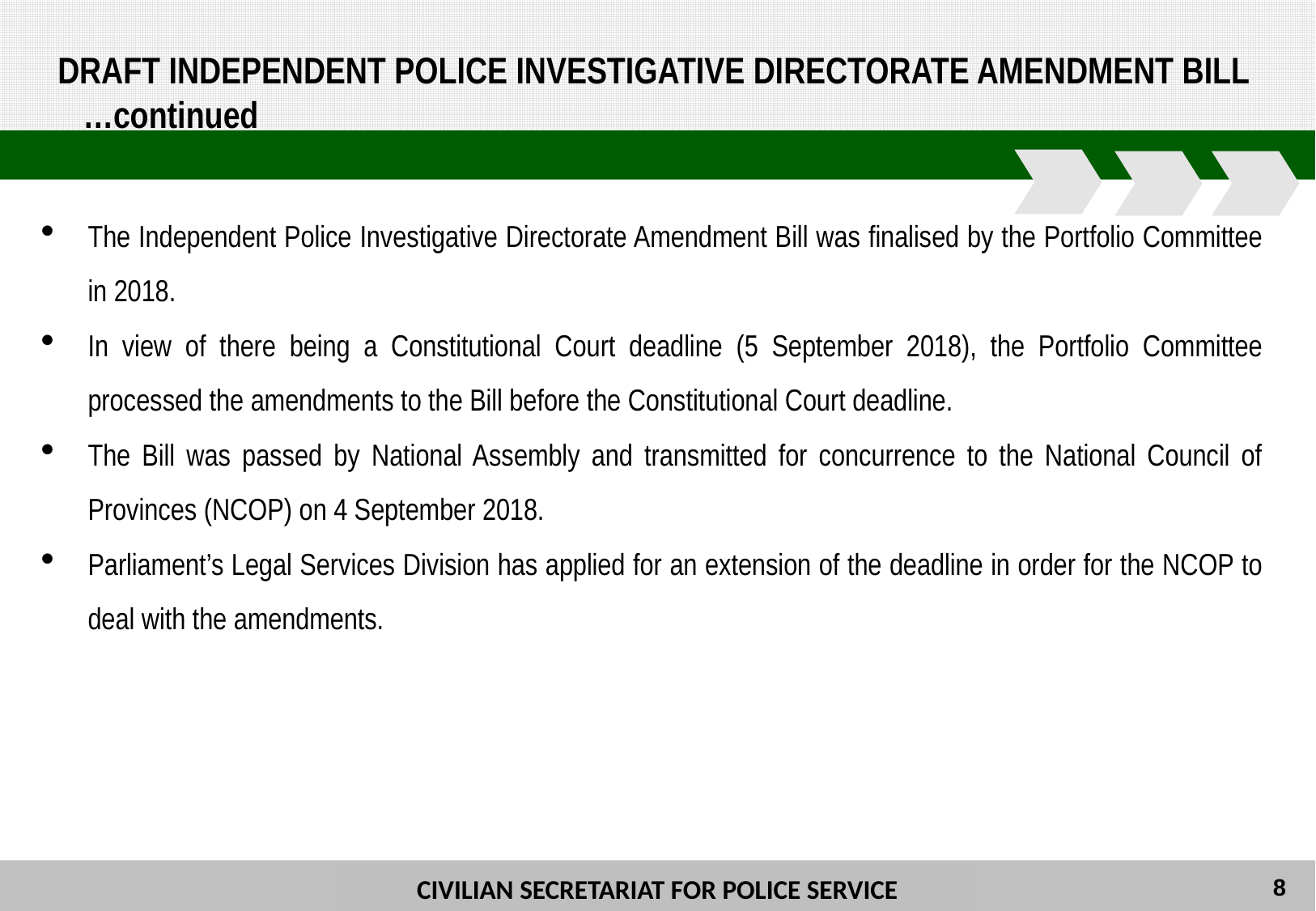

DRAFT INDEPENDENT POLICE INVESTIGATIVE DIRECTORATE AMENDMENT BILL       …continued
The Independent Police Investigative Directorate Amendment Bill was finalised by the Portfolio Committee in 2018.
In view of there being a Constitutional Court deadline (5 September 2018), the Portfolio Committee processed the amendments to the Bill before the Constitutional Court deadline.
The Bill was passed by National Assembly and transmitted for concurrence to the National Council of Provinces (NCOP) on 4 September 2018.
Parliament’s Legal Services Division has applied for an extension of the deadline in order for the NCOP to deal with the amendments.